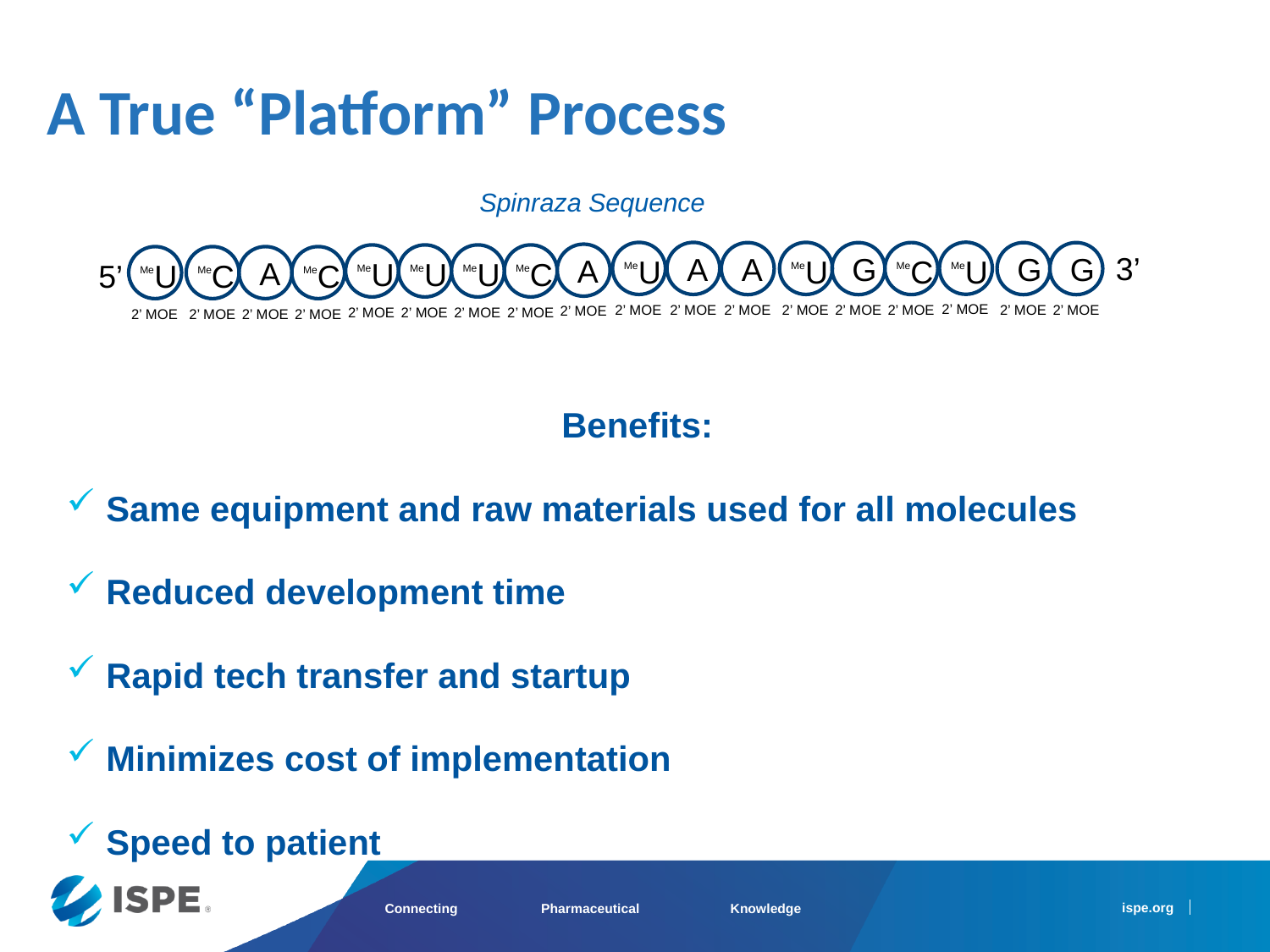

A True “Platform” Process
Spinraza Sequence

MeU
2’ MOE
3’

MeU
2’ MOE
A
2’ MOE

MeU
2’ MOE

MeC
2’ MOE
A
2’ MOE
G
2’ MOE
G
2’ MOE
G
2’ MOE
A
2’ MOE

MeU
2’ MOE

MeU
2’ MOE

MeU
2’ MOE

MeC
2’ MOE

MeU
2’ MOE

MeC
2’ MOE
A
2’ MOE

MeC
2’ MOE
5’
Benefits:
Same equipment and raw materials used for all molecules
Reduced development time
Rapid tech transfer and startup
Minimizes cost of implementation
Speed to patient